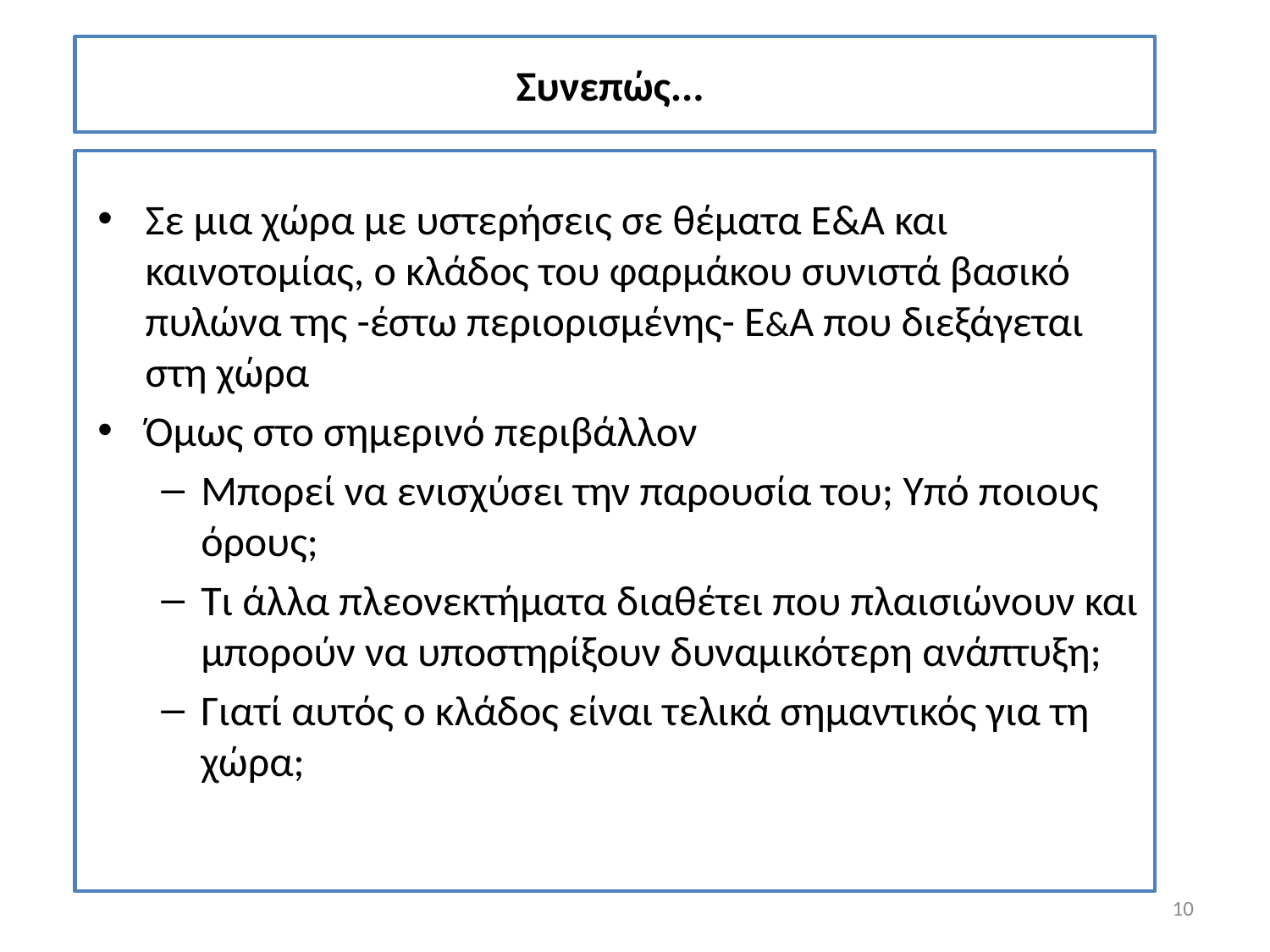

Συνεπώς...

Σε μια χώρα με υστερήσεις σε θέματα Ε&Α και καινοτομίας, ο κλάδος του φαρμάκου συνιστά βασικό πυλώνα της -έστω περιορισμένης- Ε&Α που διεξάγεται στη χώρα
Όμως στο σημερινό περιβάλλον
Μπορεί να ενισχύσει την παρουσία του; Υπό ποιους όρους;
Τι άλλα πλεονεκτήματα διαθέτει που πλαισιώνουν και μπορούν να υποστηρίξουν δυναμικότερη ανάπτυξη;
Γιατί αυτός ο κλάδος είναι τελικά σημαντικός για τη χώρα;

10